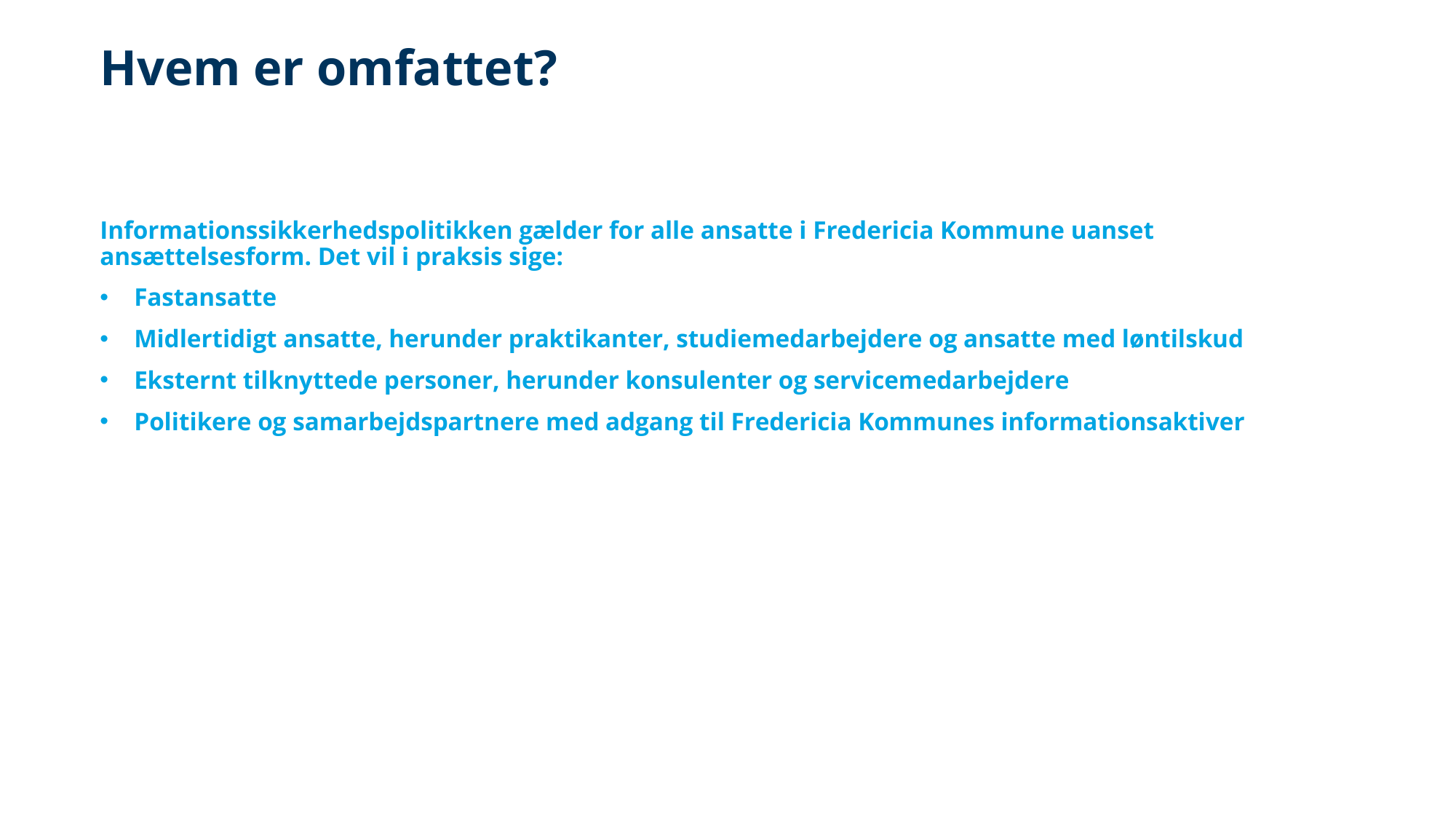

# Hvem er omfattet?
Informationssikkerhedspolitikken gælder for alle ansatte i Fredericia Kommune uanset ansættelsesform. Det vil i praksis sige:
Fastansatte
Midlertidigt ansatte, herunder praktikanter, studiemedarbejdere og ansatte med løntilskud
Eksternt tilknyttede personer, herunder konsulenter og servicemedarbejdere
Politikere og samarbejdspartnere med adgang til Fredericia Kommunes informationsaktiver